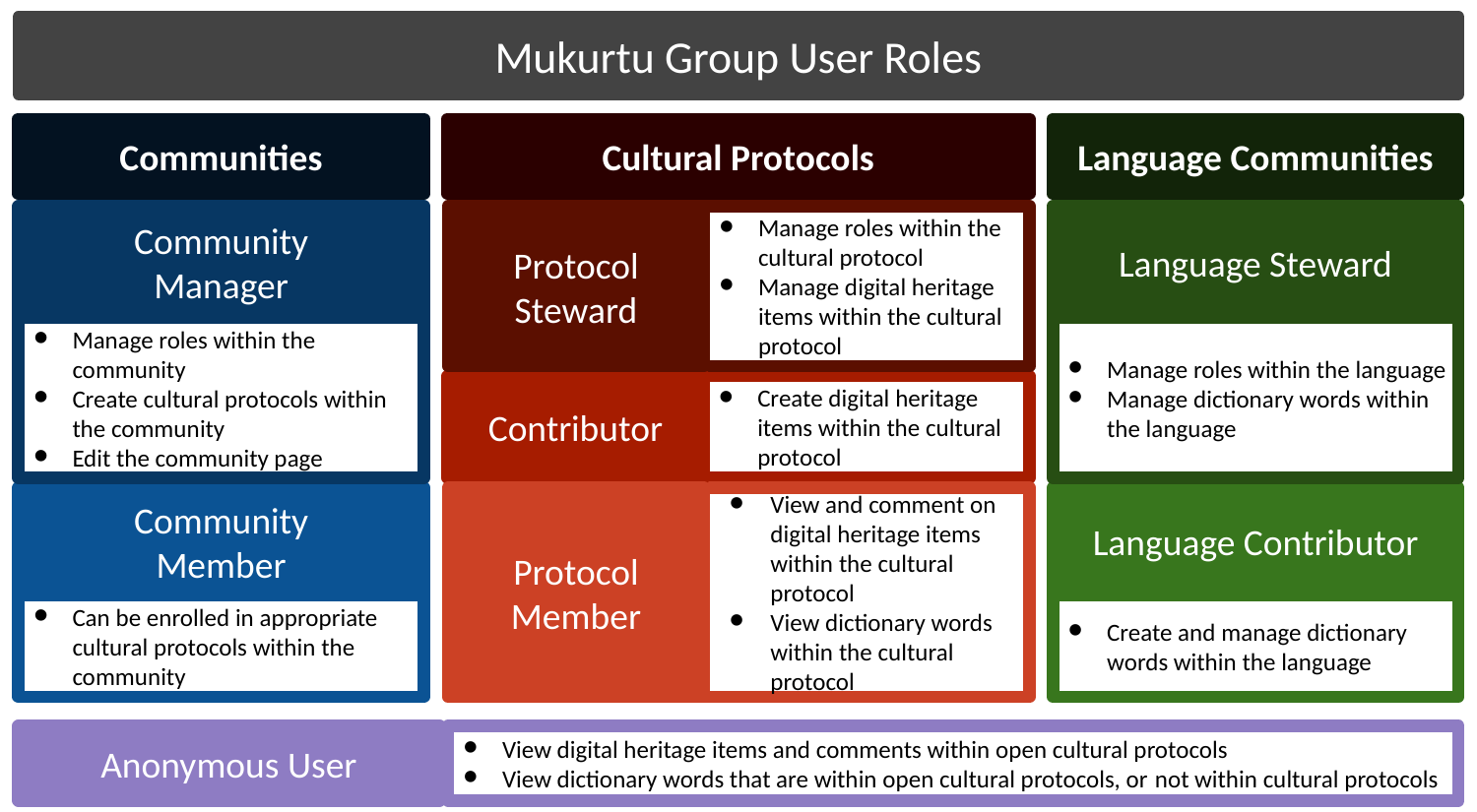

Mukurtu Group User Roles
Communities
Language Communities
Cultural Protocols
Language Steward
Community
Manager
Protocol
Steward
Manage roles within the cultural protocol
Manage digital heritage items within the cultural protocol
Manage roles within the community
Create cultural protocols within the community
Edit the community page
Manage roles within the language
Manage dictionary words within the language
Contributor
Create digital heritage items within the cultural protocol
View and comment on digital heritage items within the cultural protocol
View dictionary words within the cultural protocol
Community
Member
Language Contributor
Protocol Member
Can be enrolled in appropriate cultural protocols within the community
Create and manage dictionary words within the language
Anonymous User
View digital heritage items and comments within open cultural protocols
View dictionary words that are within open cultural protocols, or not within cultural protocols